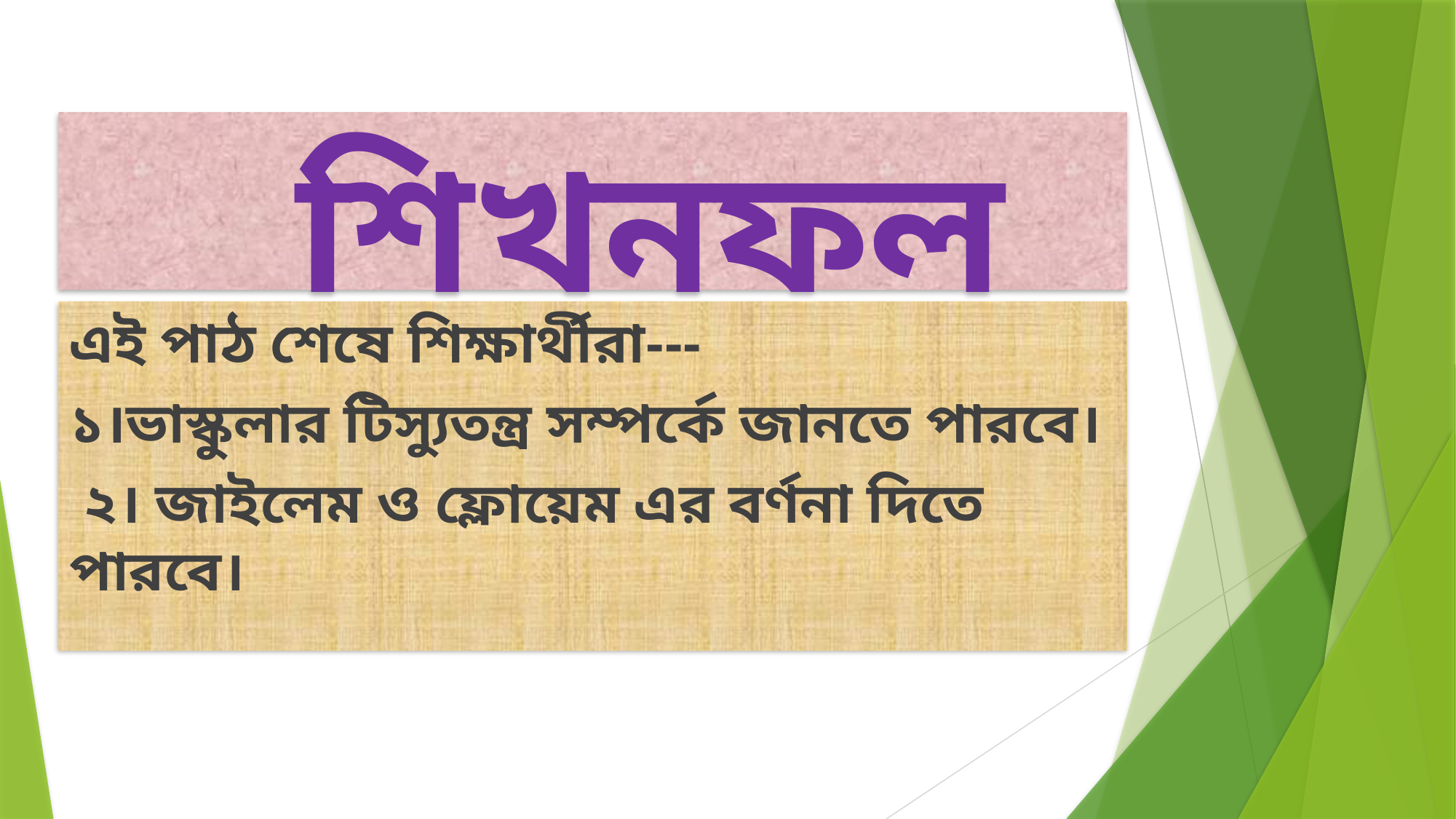

# শিখনফল
এই পাঠ শেষে শিক্ষার্থীরা---
১।ভাস্কুলার টিস্যুতন্ত্র সম্পর্কে জানতে পারবে।
 ২। জাইলেম ও ফ্লোয়েম এর বর্ণনা দিতে পারবে।